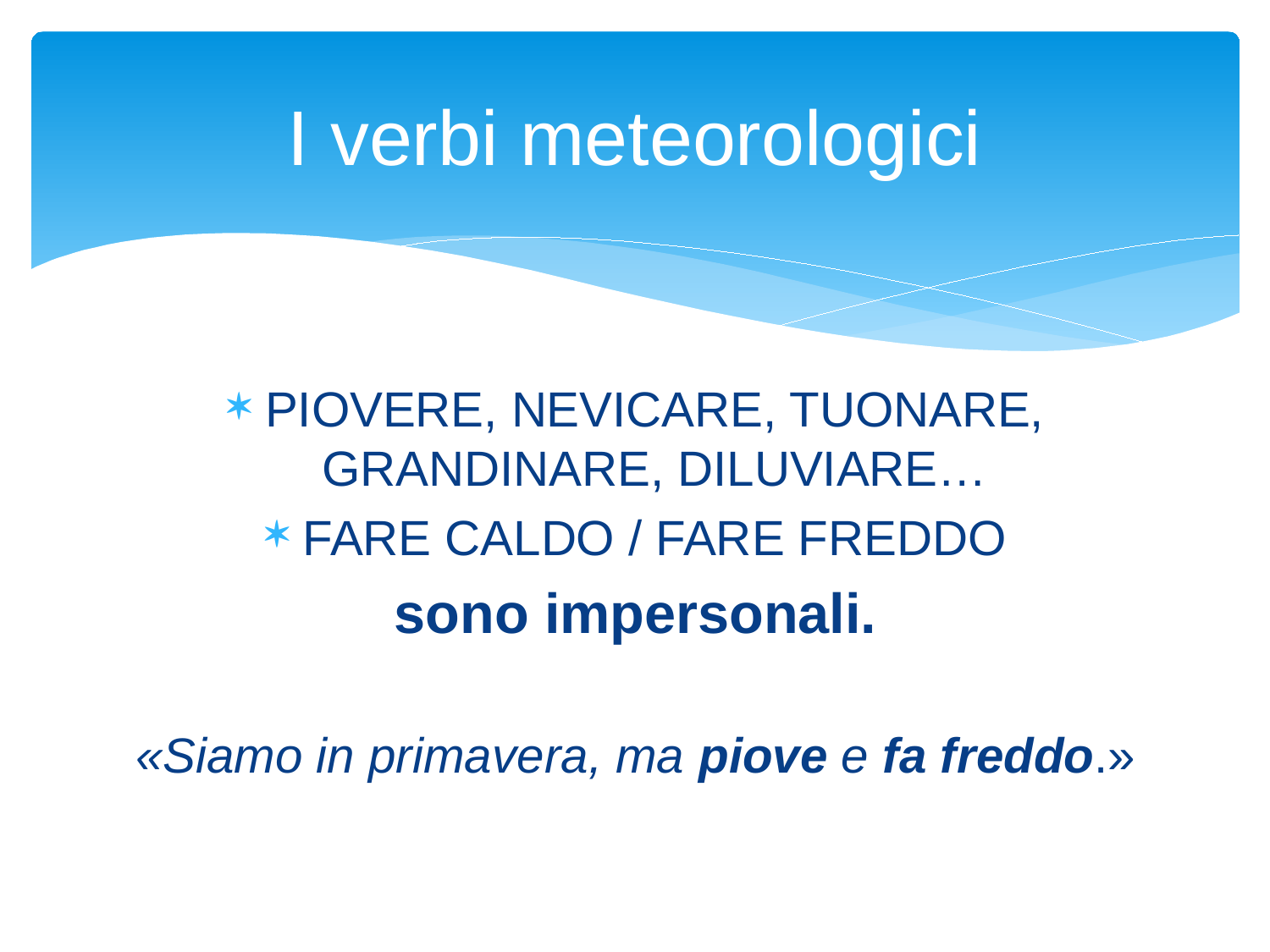

# I verbi meteorologici
PIOVERE, NEVICARE, TUONARE, GRANDINARE, DILUVIARE…
FARE CALDO / FARE FREDDO
sono impersonali.

«Siamo in primavera, ma piove e fa freddo.»